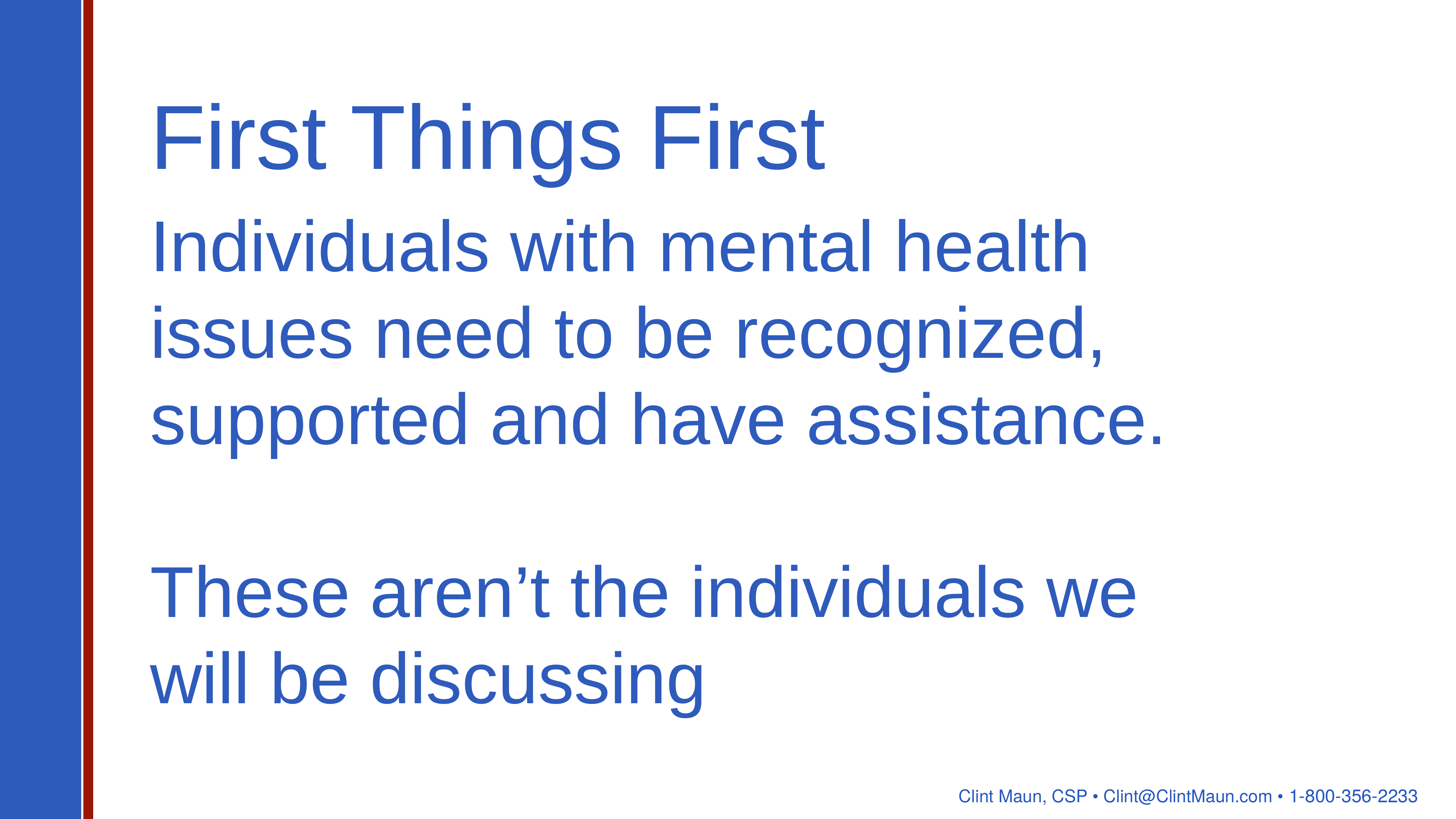

First Things First
Individuals with mental health issues need to be recognized, supported and have assistance.

These aren’t the individuals we will be discussing